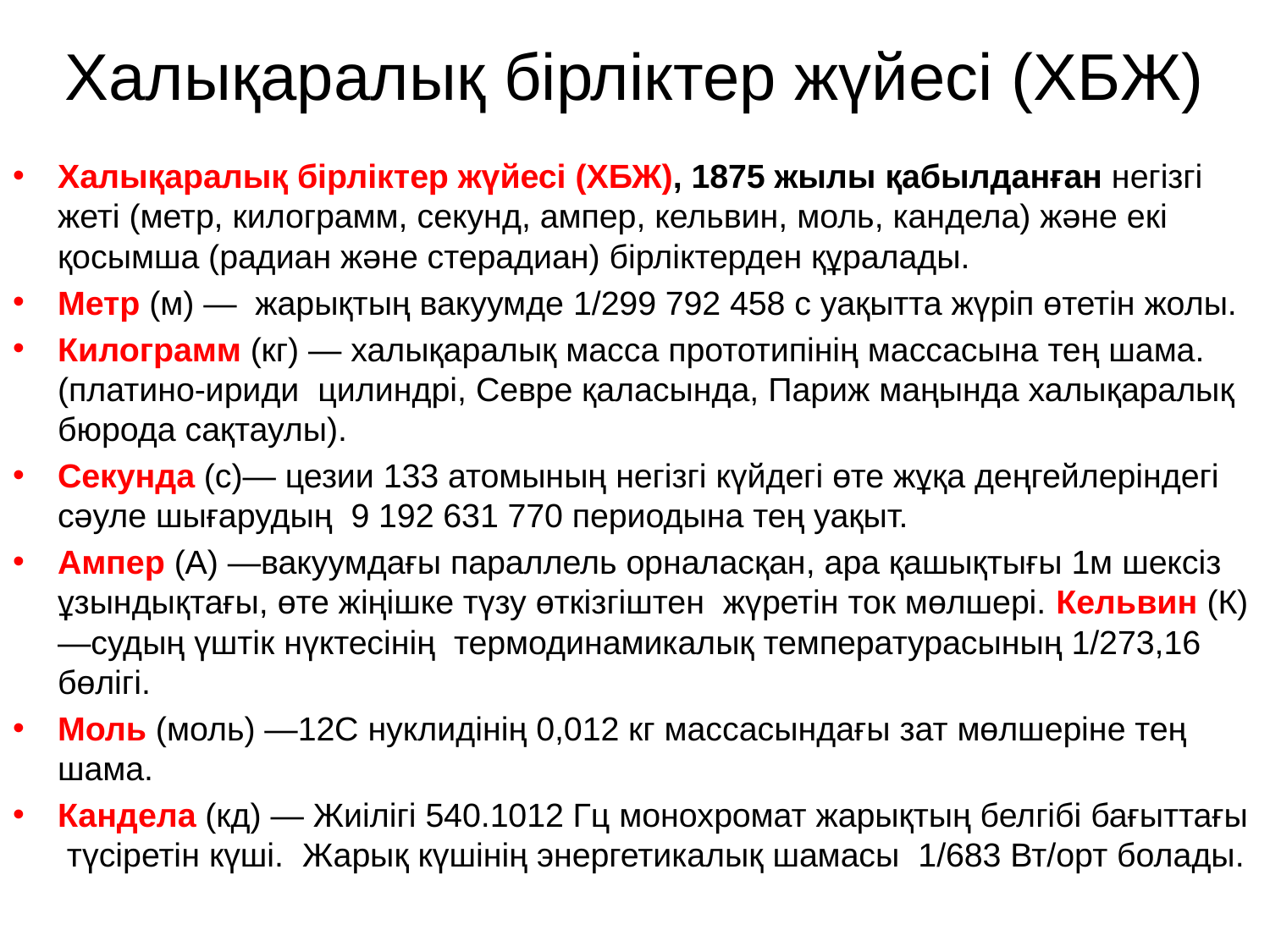

# Халықаралық бірліктер жүйесі (ХБЖ)
Халықаралық бірліктер жүйесі (ХБЖ), 1875 жылы қабылданған негізгі жеті (метр, килограмм, секунд, ампер, кельвин, моль, кандела) және екі қосымша (радиан және стерадиан) бірліктерден құралады.
Метр (м) —  жарықтың вакуумде 1/299 792 458 с уақытта жүріп өтетін жолы.
Килограмм (кг) — халықаралық масса прототипінің массасына тең шама. (платино-ириди  цилиндрі, Севре қаласында, Париж маңында халықаралық бюрода сақтаулы).
Секунда (с)— цезии 133 атомының негізгі күйдегі өте жұқа деңгейлеріндегі сәуле шығарудың  9 192 631 770 периодына тең уақыт.
Ампер (А) —вакуумдағы параллель орналасқан, ара қашықтығы 1м шексіз ұзындықтағы, өте жіңішке түзу өткізгіштен  жүретін ток мөлшері. Кельвин (К) —судың үштік нүктесінің  термодинамикалық температурасының 1/273,16 бөлігі.
Моль (моль) —12С нуклидінің 0,012 кг массасындағы зат мөлшеріне тең шама.
Кандела (кд) — Жиілігі 540.1012 Гц монохромат жарықтың белгібі бағыттағы  түсіретін күші.  Жарық күшінің энергетикалық шамасы  1/683 Вт/орт болады.